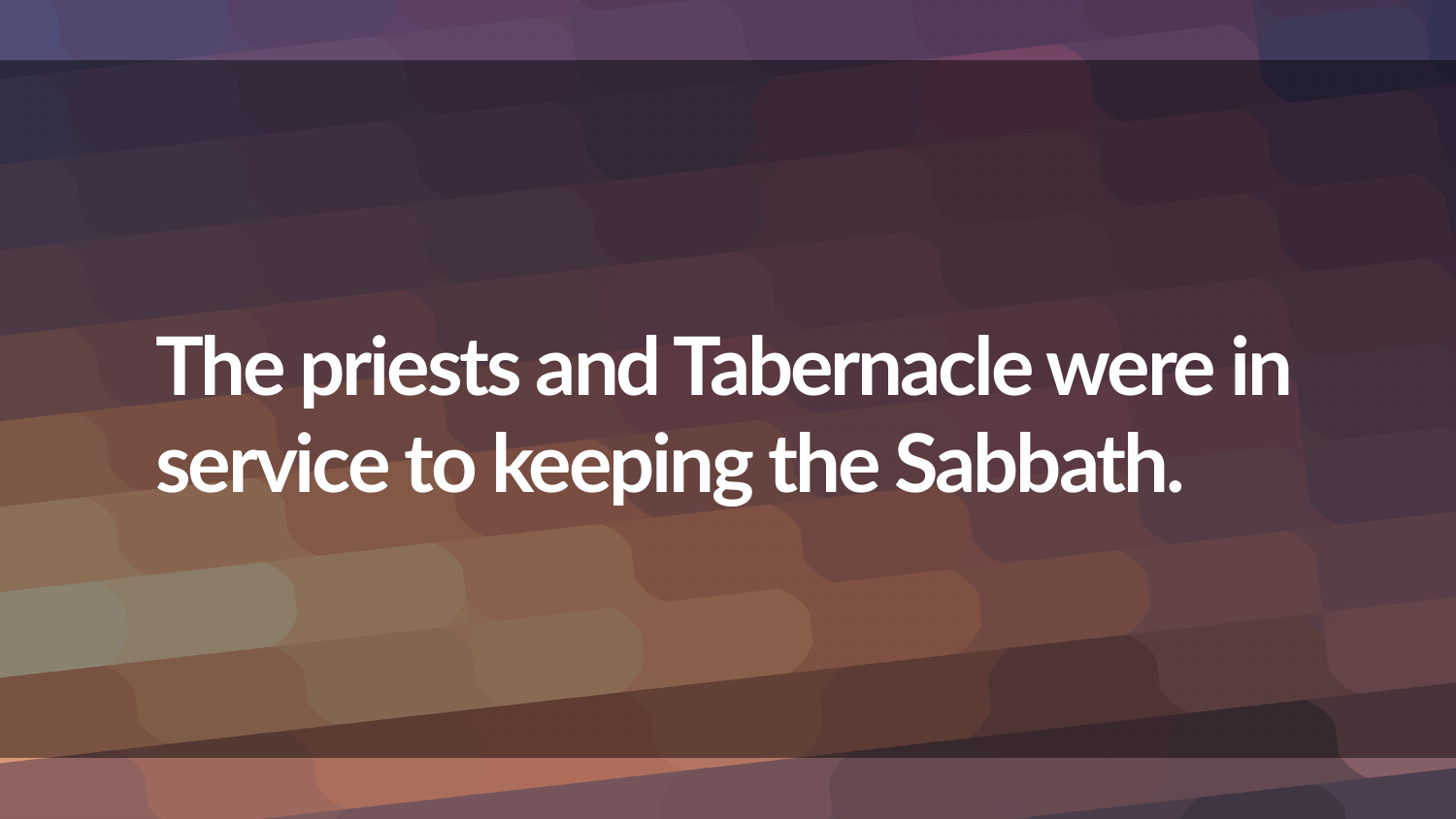

# The priests and Tabernacle were in service to keeping the Sabbath.